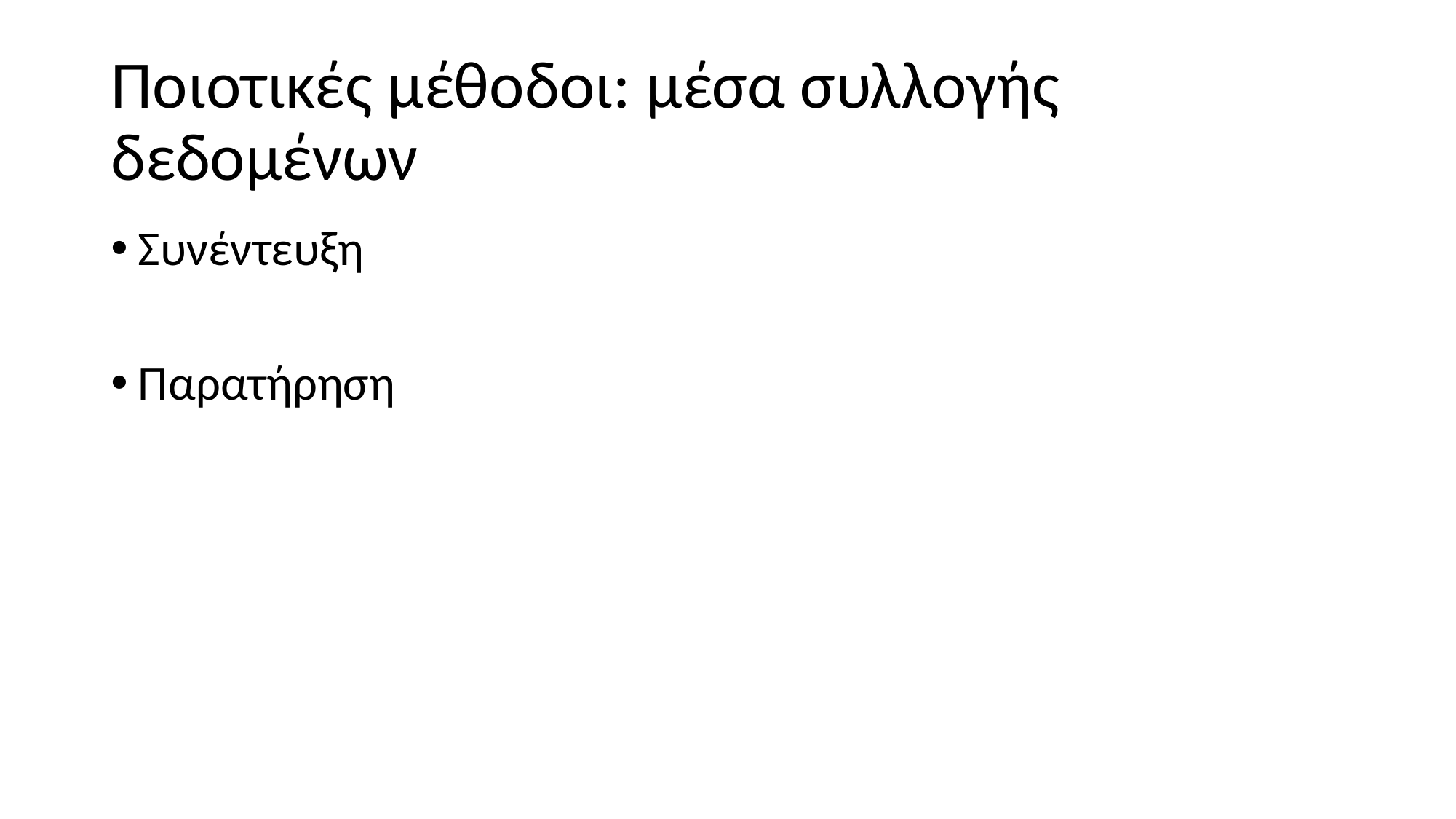

# Ποιοτικές μέθοδοι: μέσα συλλογής δεδομένων
Συνέντευξη

Παρατήρηση